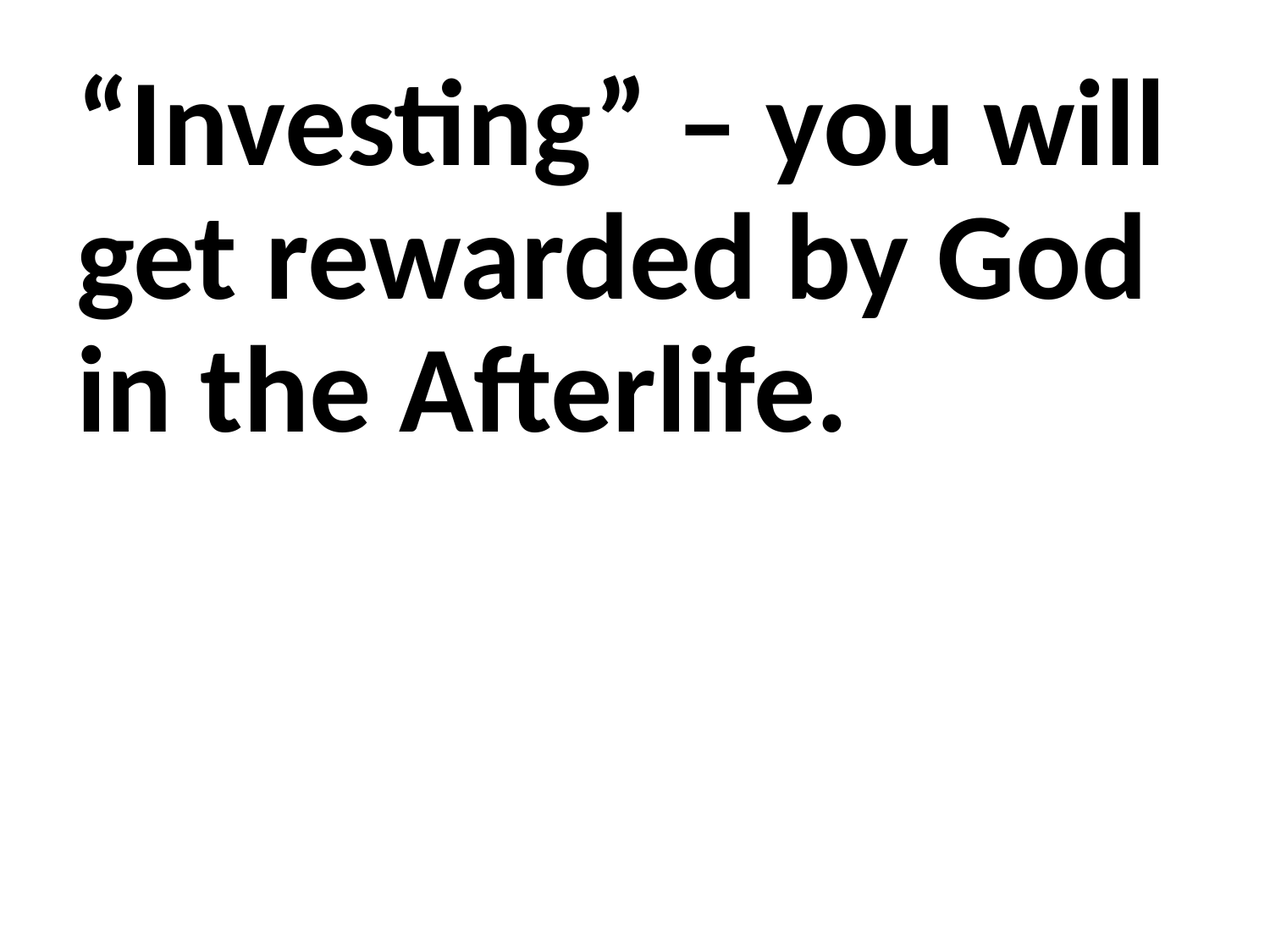

“Investing” – you will get rewarded by God in the Afterlife.